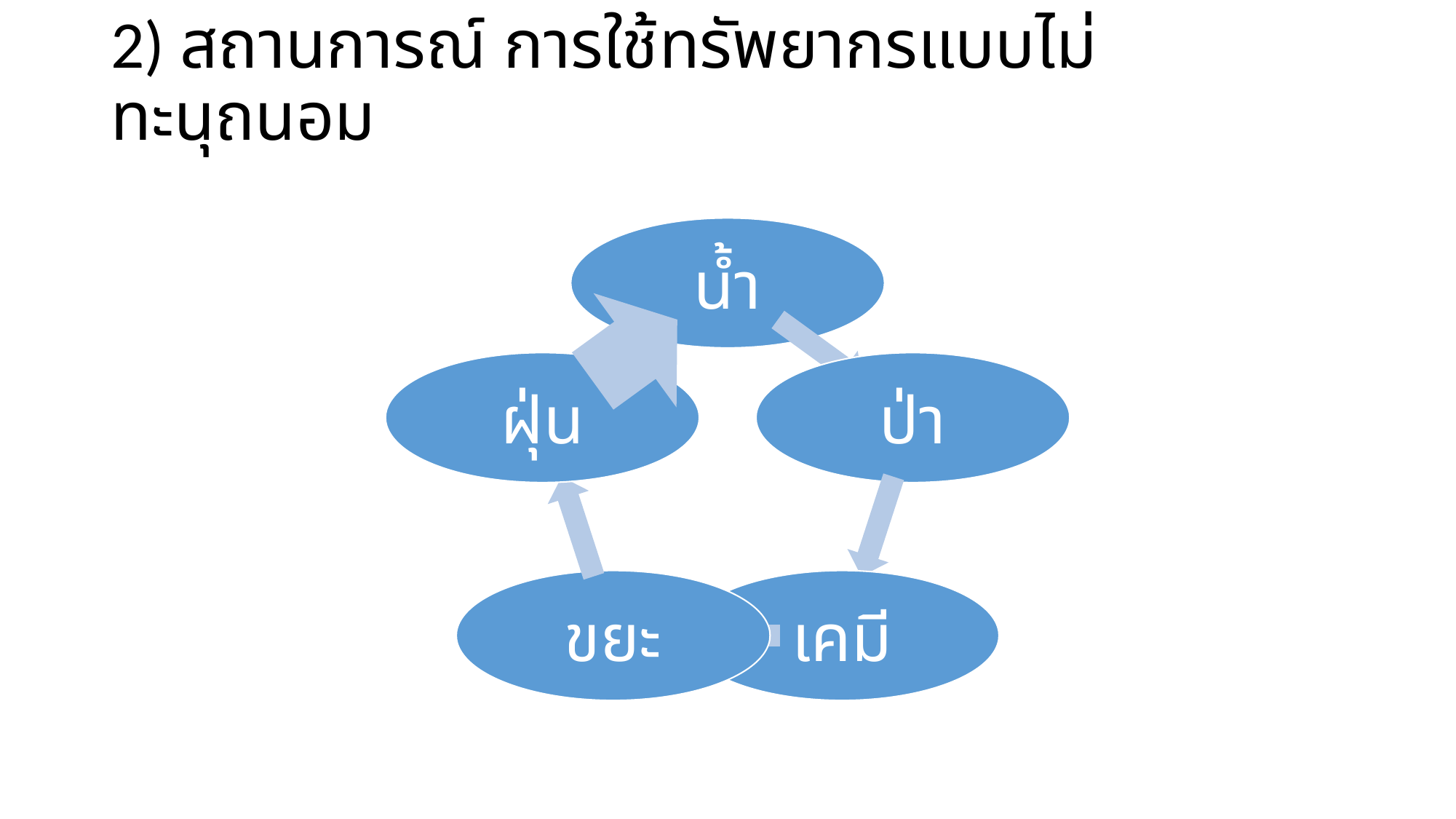

# 2) สถานการณ์ การใช้ทรัพยากรแบบไม่ทะนุถนอม
น้ำ
ป่า
เคมี
ขยะ
ฝุ่น